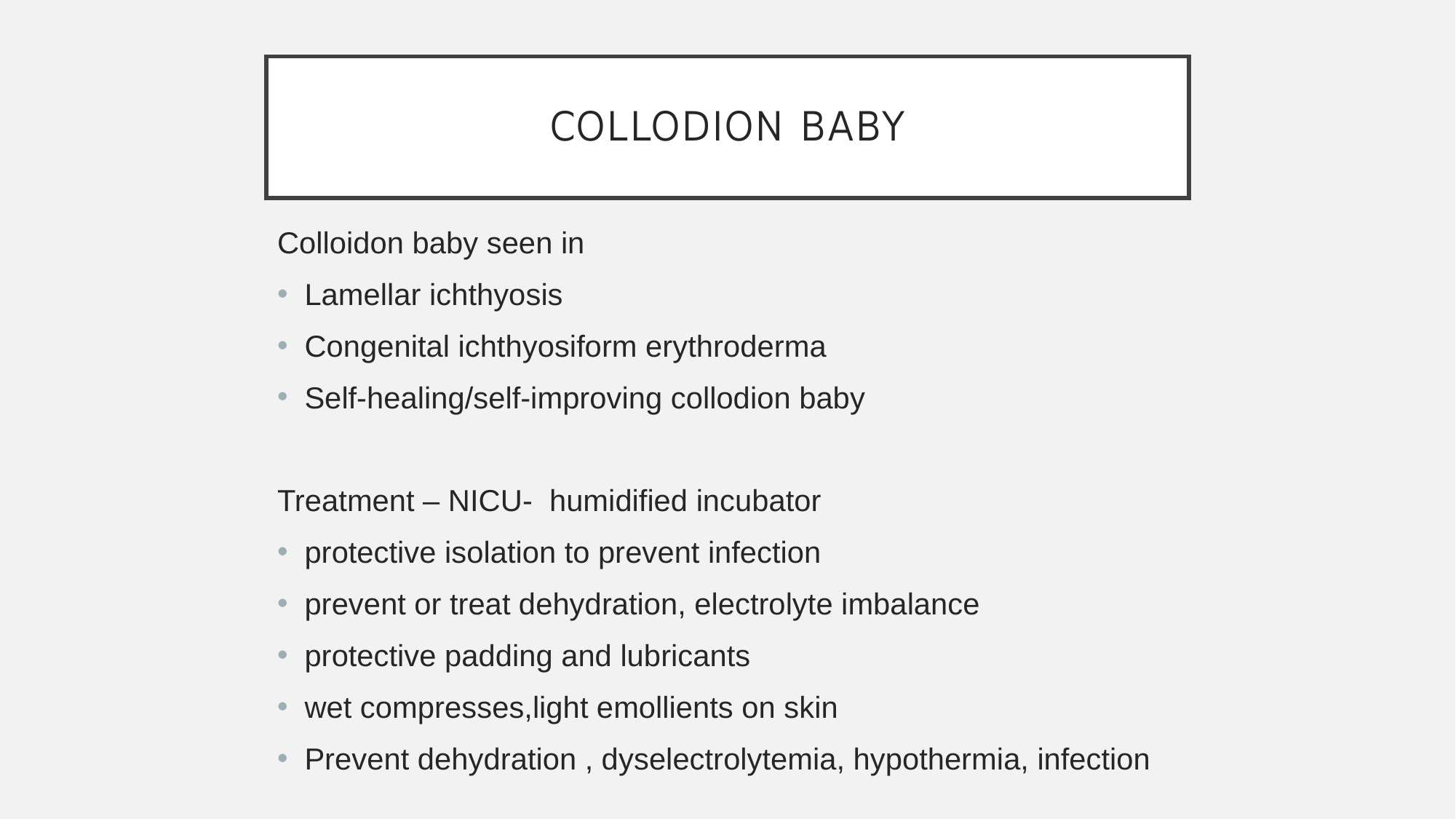

# COLLODION BABY
Colloidon baby seen in
Lamellar ichthyosis
Congenital ichthyosiform erythroderma
Self-healing/self-improving collodion baby

Treatment – NICU-  humidified incubator
protective isolation to prevent infection
prevent or treat dehydration, electrolyte imbalance
protective padding and lubricants
wet compresses,light emollients on skin
Prevent dehydration , dyselectrolytemia, hypothermia, infection